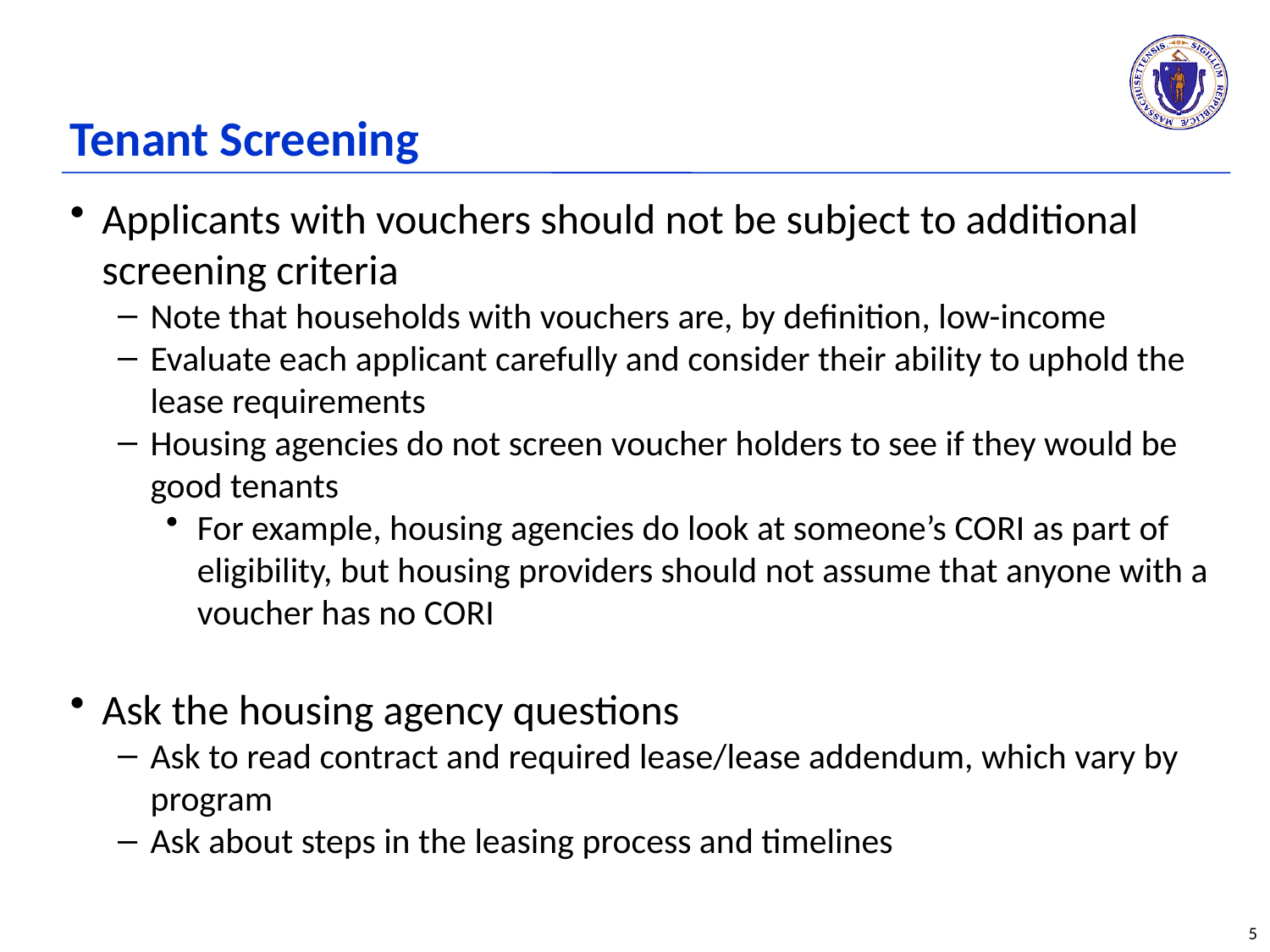

# Tenant Screening
Applicants with vouchers should not be subject to additional screening criteria
Note that households with vouchers are, by definition, low-income
Evaluate each applicant carefully and consider their ability to uphold the lease requirements
Housing agencies do not screen voucher holders to see if they would be good tenants
For example, housing agencies do look at someone’s CORI as part of eligibility, but housing providers should not assume that anyone with a voucher has no CORI

Ask the housing agency questions
Ask to read contract and required lease/lease addendum, which vary by program
Ask about steps in the leasing process and timelines

5